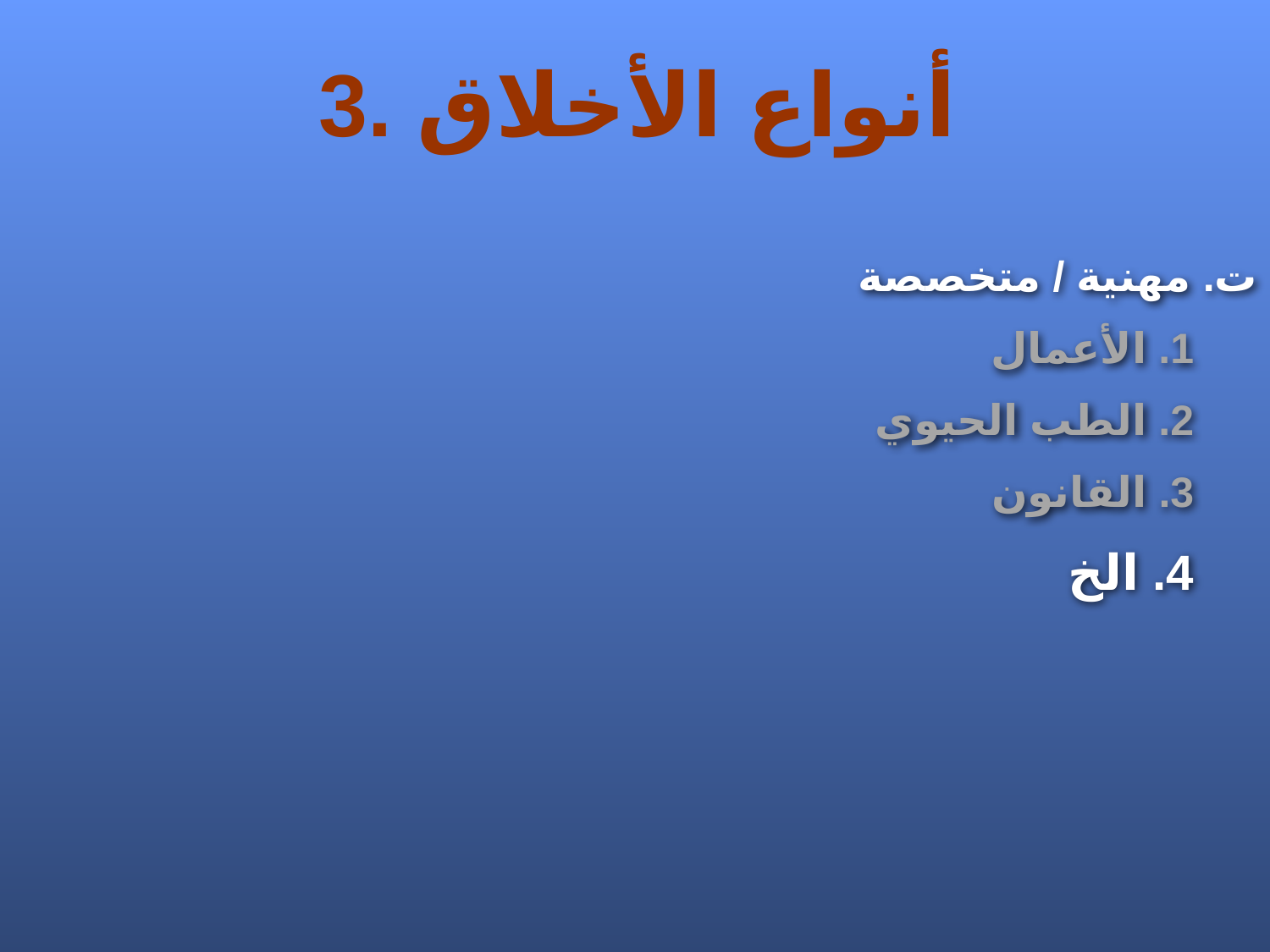

3. أنواع الأخلاق
ت. مهنية / متخصصة
1. الأعمال
2. الطب الحيوي
3. القانون
4. الخ